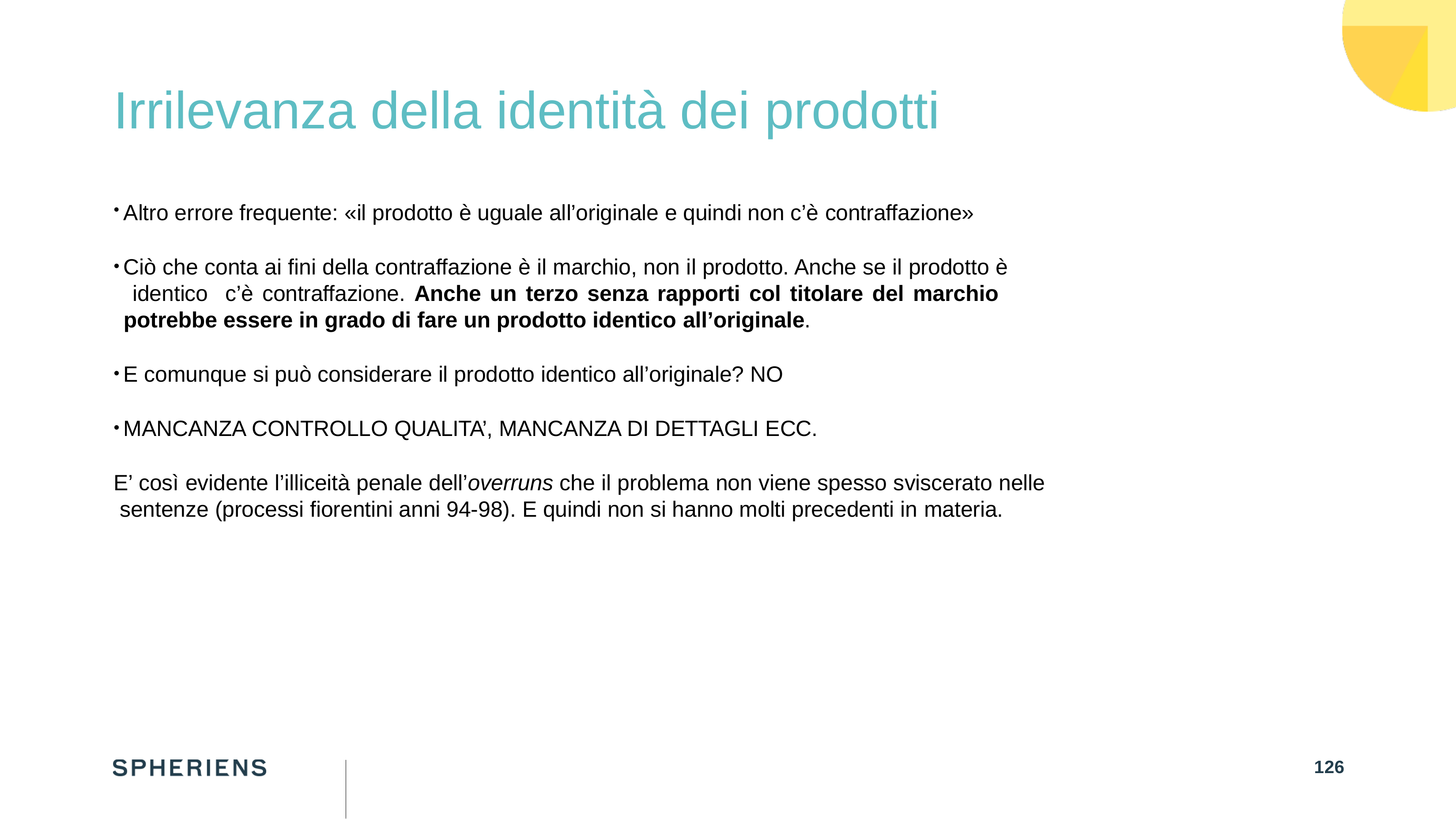

# Irrilevanza della identità dei prodotti
Altro errore frequente: «il prodotto è uguale all’originale e quindi non c’è contraffazione»

Ciò che conta ai fini della contraffazione è il marchio, non il prodotto. Anche se il prodotto è  identico	c’è contraffazione. Anche un terzo senza rapporti col titolare del marchio  potrebbe essere in grado di fare un prodotto identico all’originale.

E comunque si può considerare il prodotto identico all’originale? NO

MANCANZA CONTROLLO QUALITA’, MANCANZA DI DETTAGLI ECC.

E’ così evidente l’illiceità penale dell’overruns che il problema non viene spesso sviscerato nelle  sentenze (processi fiorentini anni 94-98). E quindi non si hanno molti precedenti in materia.
126